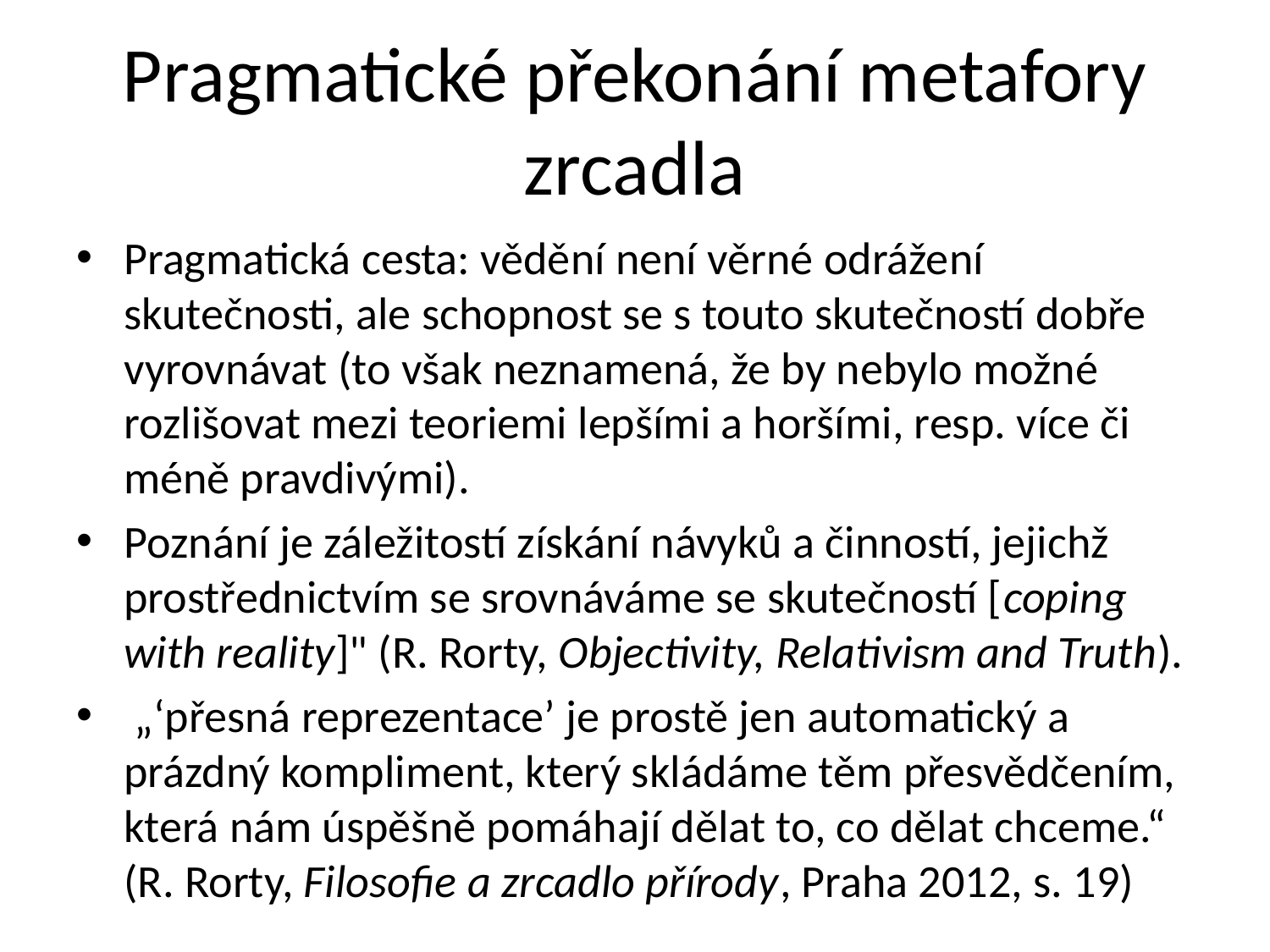

# Pragmatické překonání metafory zrcadla
Pragmatická cesta: vědění není věrné odrážení skutečnosti, ale schopnost se s touto skutečností dobře vyrovnávat (to však neznamená, že by nebylo možné rozlišovat mezi teoriemi lepšími a horšími, resp. více či méně pravdivými).
Poznání je záležitostí získání návyků a činností, jejichž prostřednictvím se srovnáváme se skutečností [coping with reality]" (R. Rorty, Objectivity, Relativism and Truth).
 „‘přesná reprezentace’ je prostě jen automatický a prázdný kompliment, který skládáme těm přesvědčením, která nám úspěšně pomáhají dělat to, co dělat chceme.“ (R. Rorty, Filosofie a zrcadlo přírody, Praha 2012, s. 19)